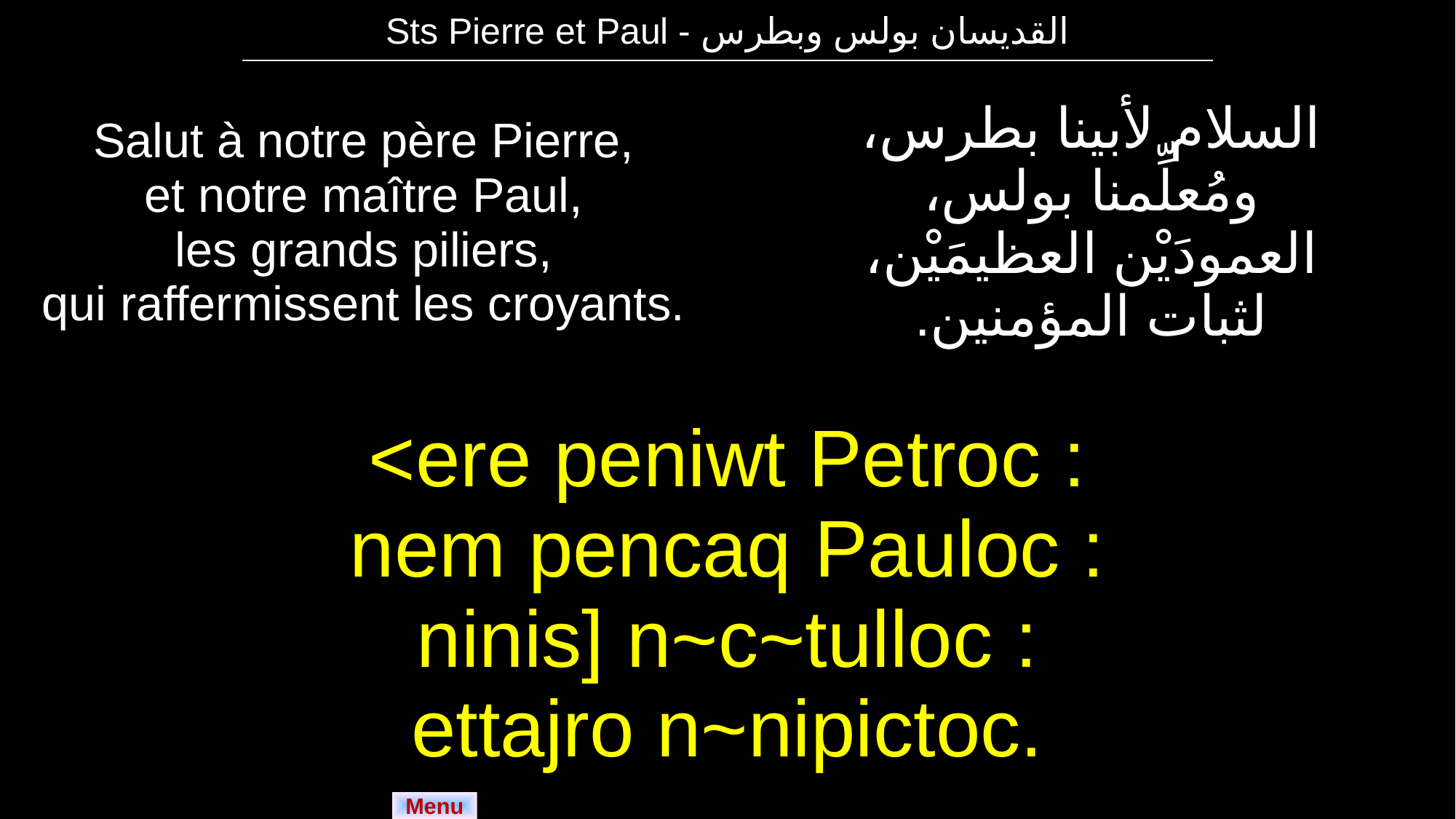

| Sts Pierre et Paul - القديسان بولس وبطرس |
| --- |
| Salut à notre père Pierre, et notre maître Paul, les grands piliers, qui raffermissent les croyants. | السلام لأبينا بطرس، ومُعلِّمنا بولس، العمودَيْن العظيمَيْن، لثبات المؤمنين. |
| --- | --- |
| <ere peniwt Petroc : nem pencaq Pauloc : ninis] n~c~tulloc : ettajro n~nipictoc. |  |